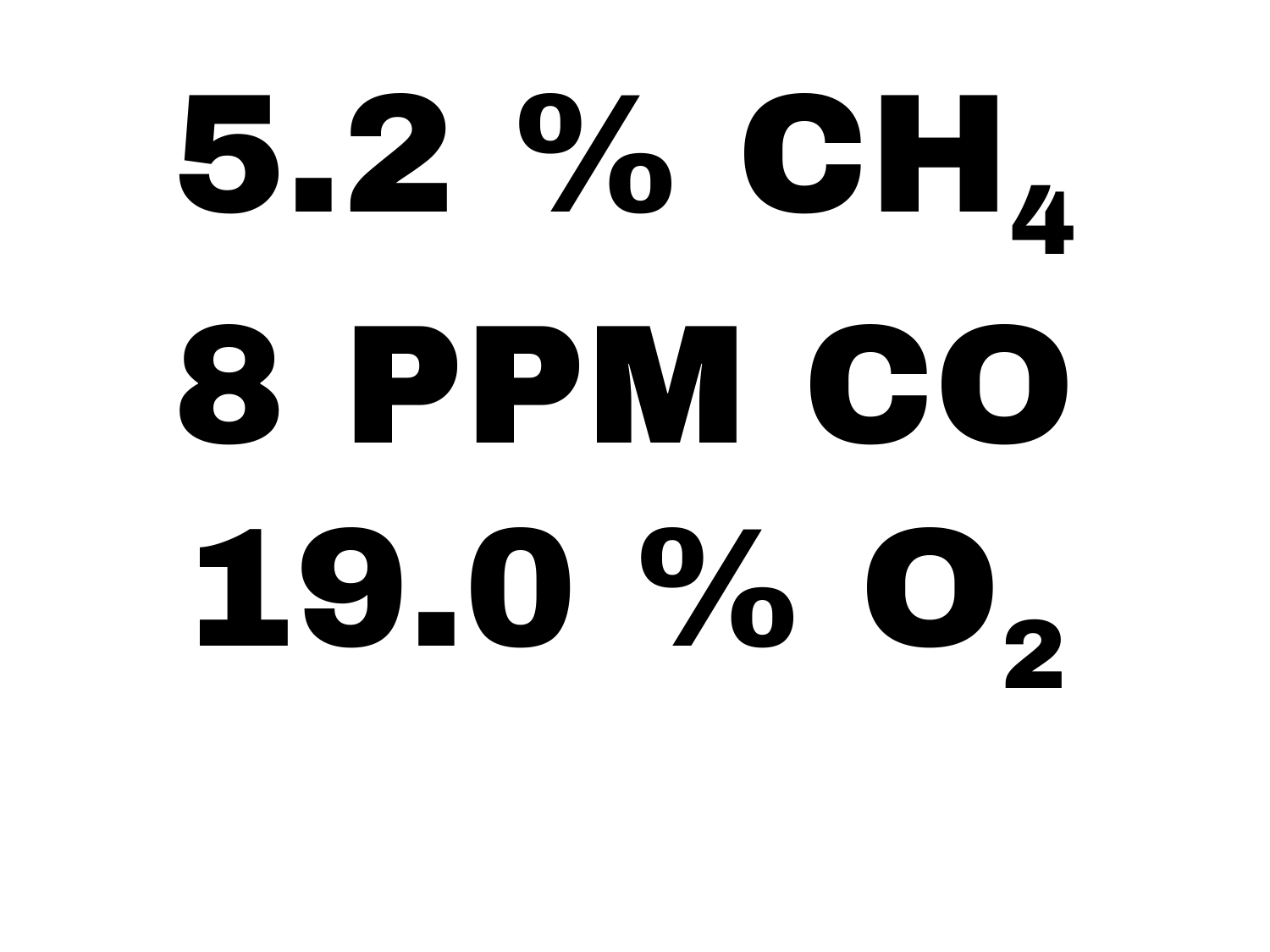

# 5.2 % CH4 8 PPM CO 19.0 % O2